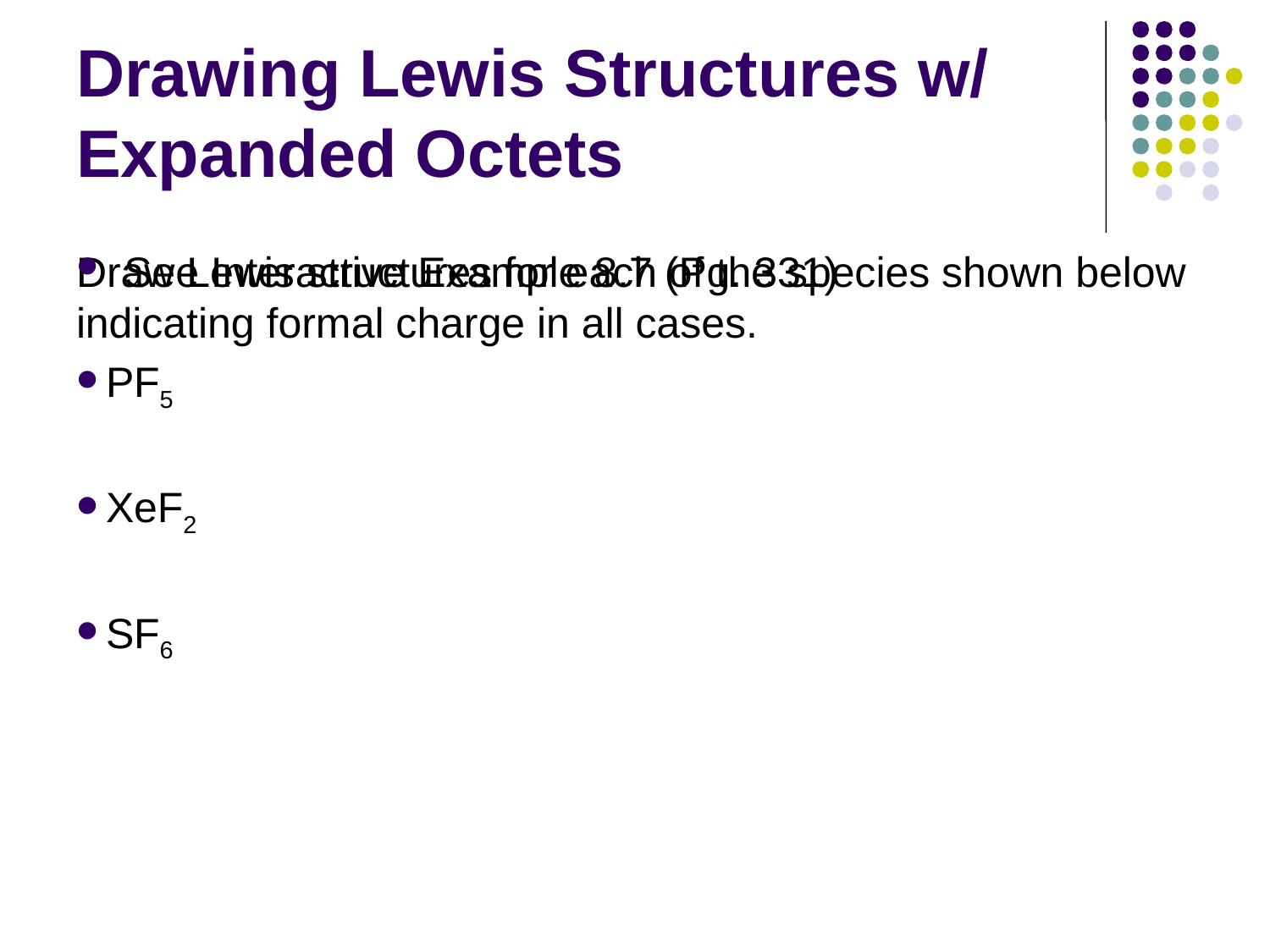

# Drawing Lewis Structures w/ Expanded Octets
Draw Lewis structures for each of the species shown below indicating formal charge in all cases.
PF5

XeF2

SF6
See Interactive Example 8.7 (Pg. 331)